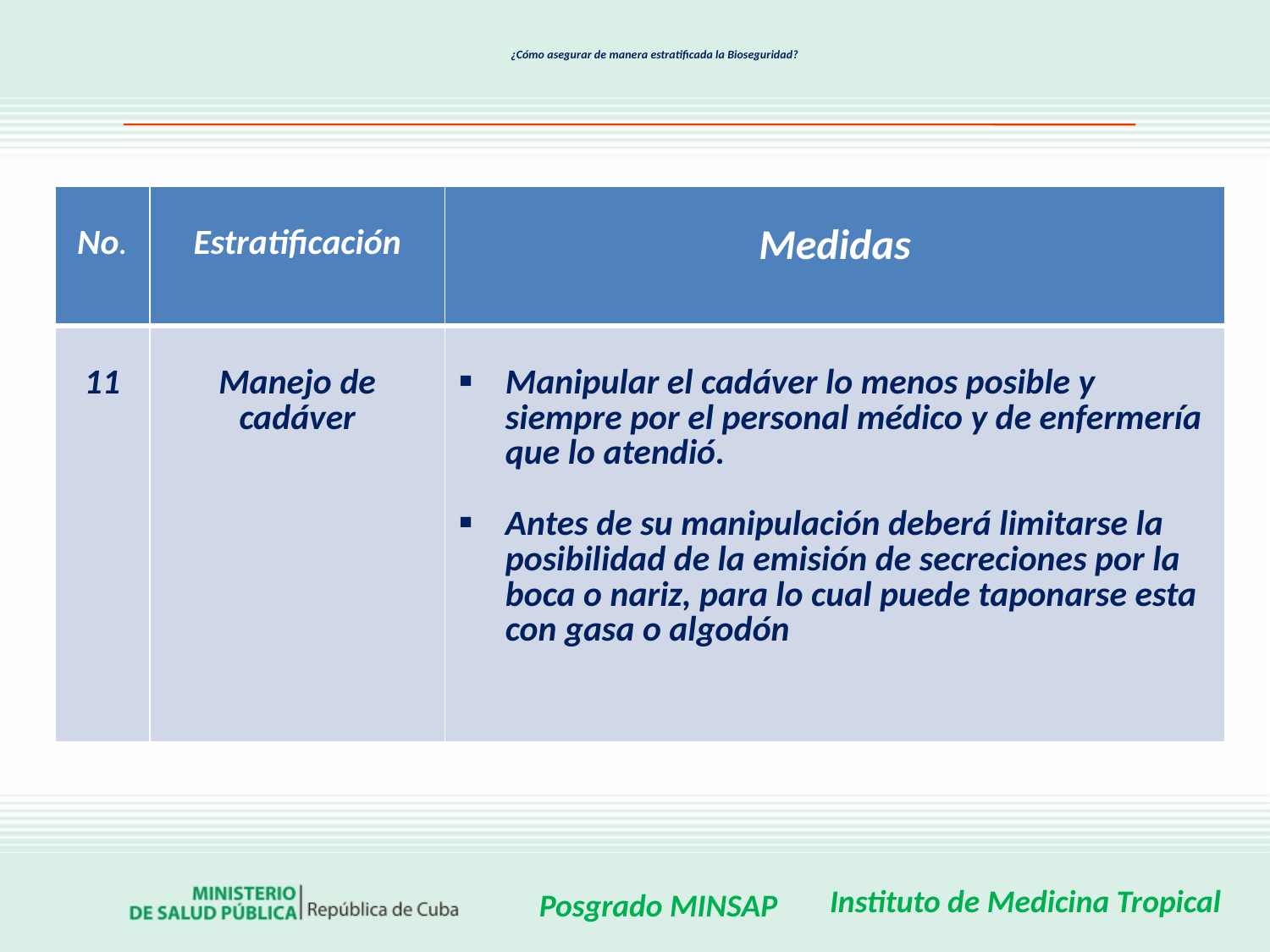

# ¿Cómo asegurar de manera estratificada la Bioseguridad?

| No. | Estratificación | Medidas |
| --- | --- | --- |
| 11 | Manejo de cadáver | Manipular el cadáver lo menos posible y siempre por el personal médico y de enfermería que lo atendió. Antes de su manipulación deberá limitarse la posibilidad de la emisión de secreciones por la boca o nariz, para lo cual puede taponarse esta con gasa o algodón |
Instituto de Medicina Tropical
Posgrado MINSAP